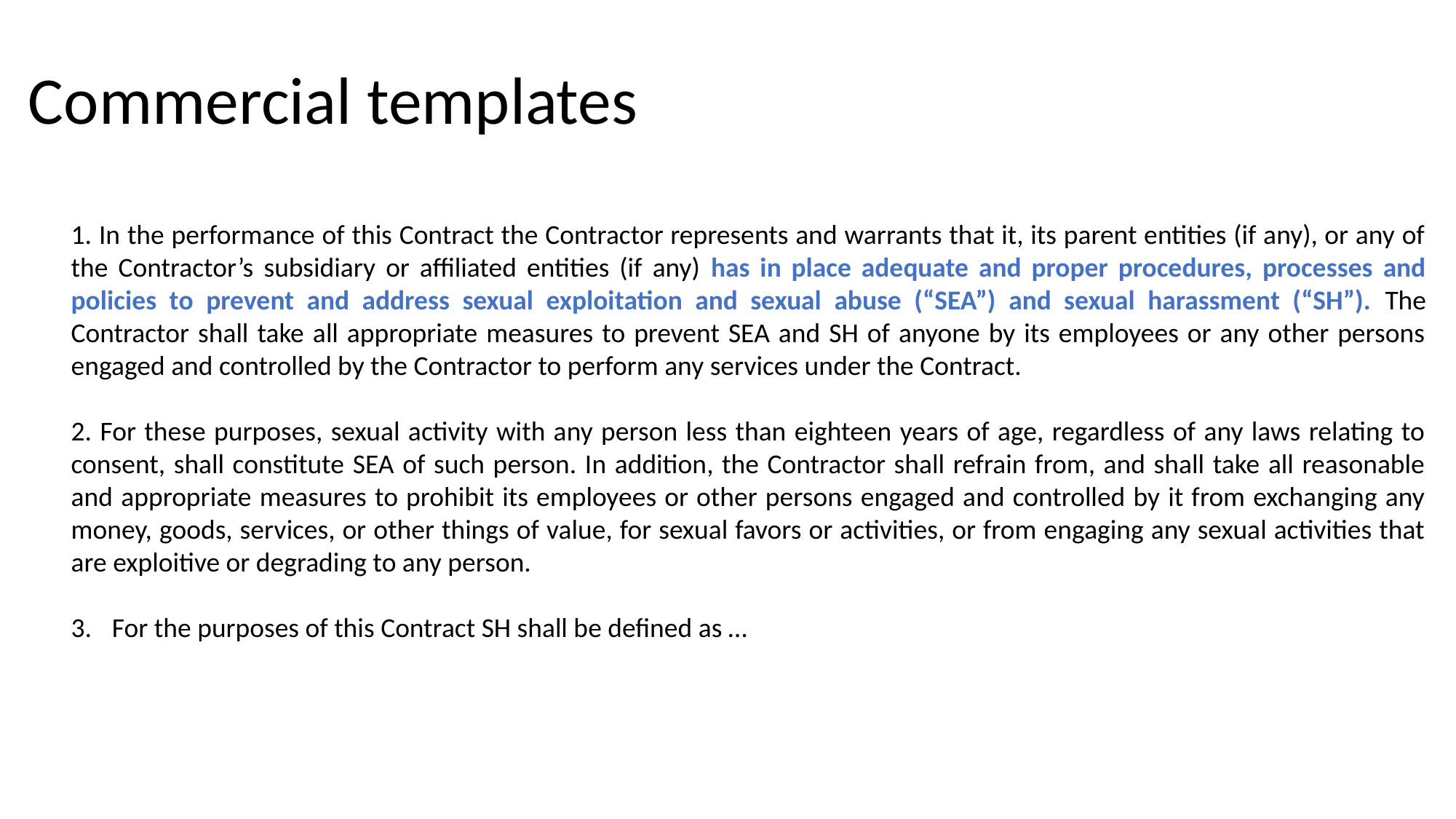

# Commercial templates
1. In the performance of this Contract the Contractor represents and warrants that it, its parent entities (if any), or any of the Contractor’s subsidiary or affiliated entities (if any) has in place adequate and proper procedures, processes and policies to prevent and address sexual exploitation and sexual abuse (“SEA”) and sexual harassment (“SH”). The Contractor shall take all appropriate measures to prevent SEA and SH of anyone by its employees or any other persons engaged and controlled by the Contractor to perform any services under the Contract.

2. For these purposes, sexual activity with any person less than eighteen years of age, regardless of any laws relating to consent, shall constitute SEA of such person. In addition, the Contractor shall refrain from, and shall take all reasonable and appropriate measures to prohibit its employees or other persons engaged and controlled by it from exchanging any money, goods, services, or other things of value, for sexual favors or activities, or from engaging any sexual activities that are exploitive or degrading to any person.

For the purposes of this Contract SH shall be defined as …